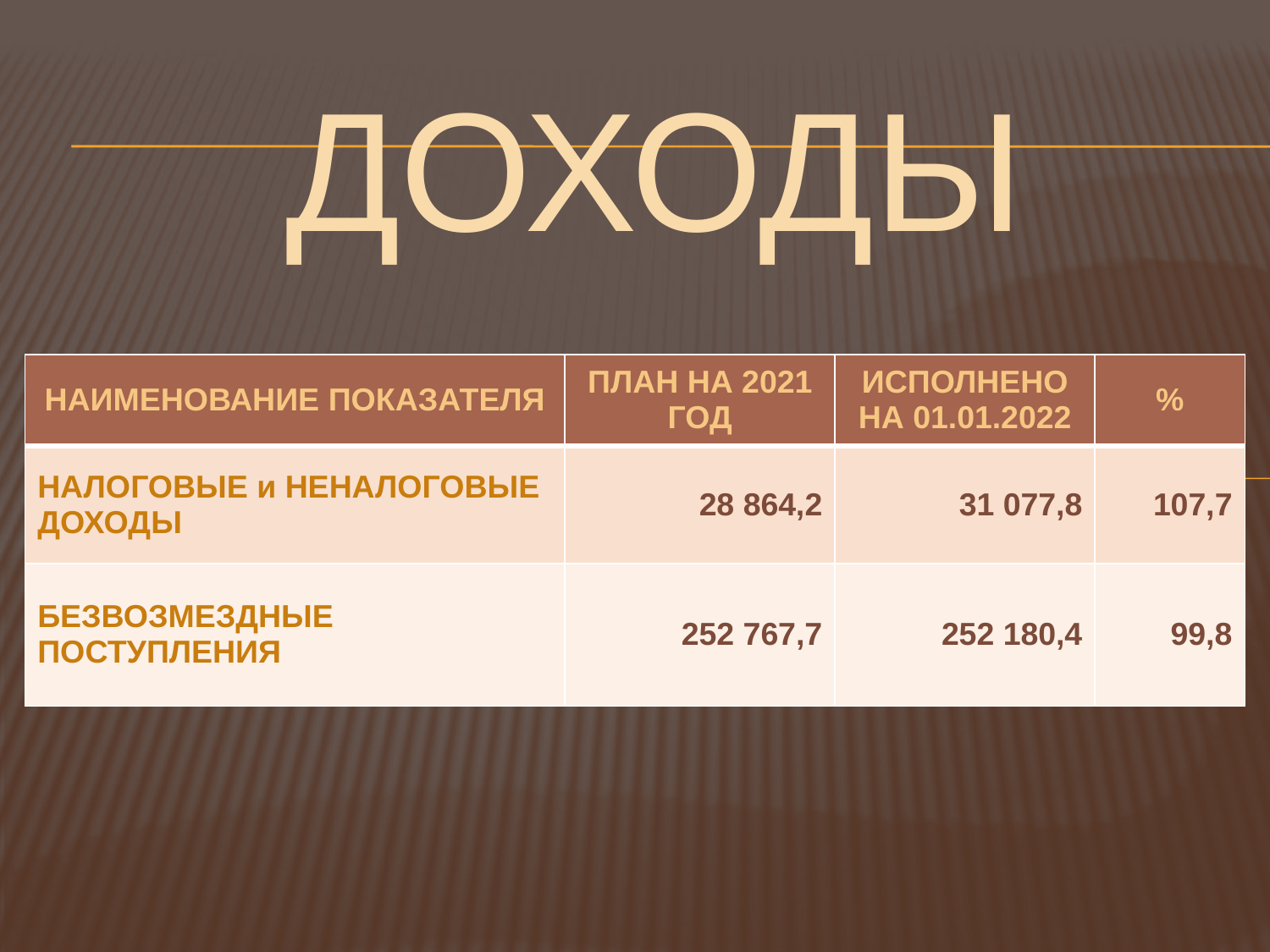

# ДОХОДЫ
| НАИМЕНОВАНИЕ ПОКАЗАТЕЛЯ | ПЛАН НА 2021 ГОД | ИСПОЛНЕНО НА 01.01.2022 | % |
| --- | --- | --- | --- |
| НАЛОГОВЫЕ и НЕНАЛОГОВЫЕ ДОХОДЫ | 28 864,2 | 31 077,8 | 107,7 |
| БЕЗВОЗМЕЗДНЫЕ ПОСТУПЛЕНИЯ | 252 767,7 | 252 180,4 | 99,8 |